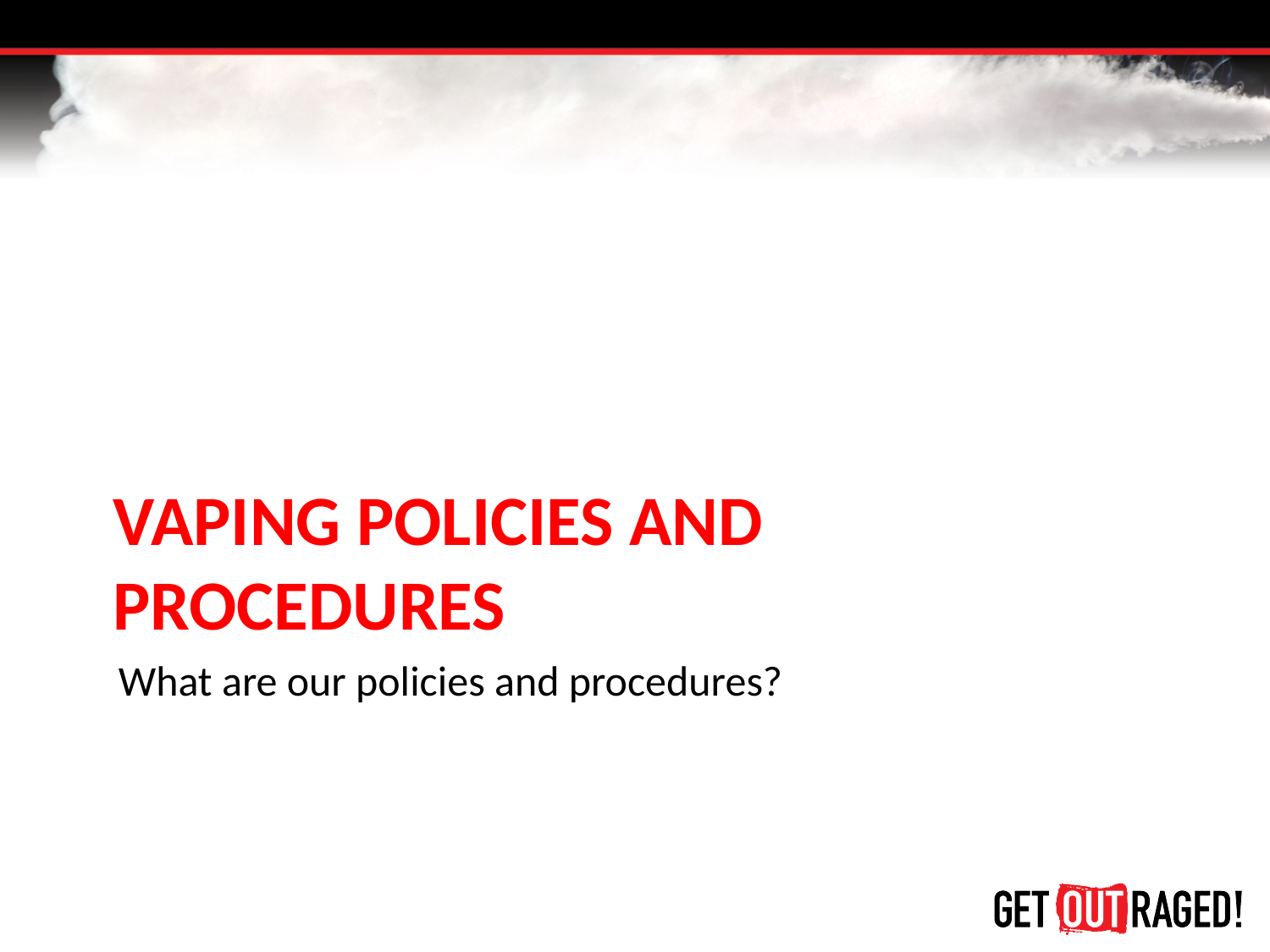

# Vaping POLICIES AND PROCEDURES
What are our policies and procedures?